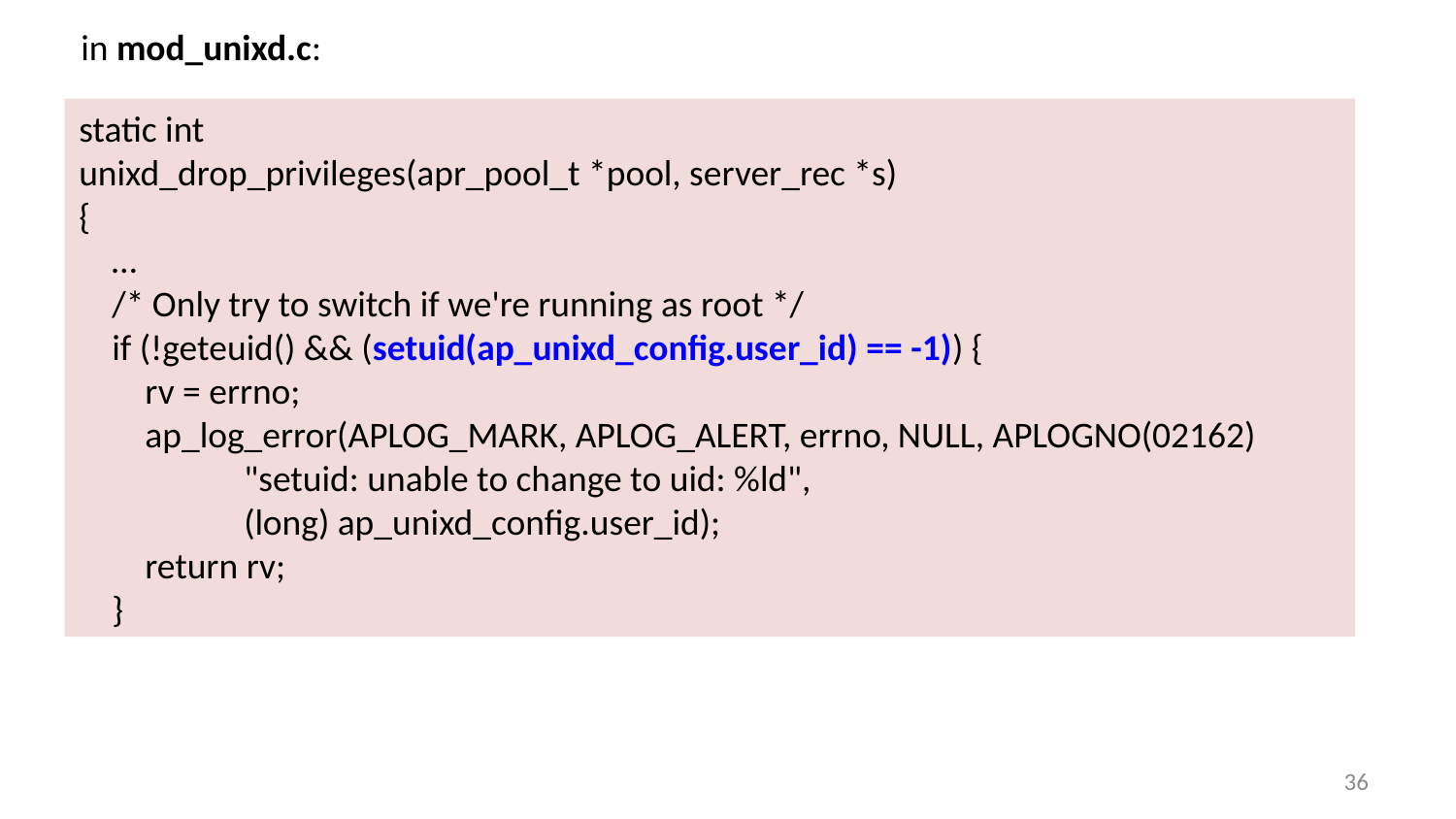

in mod_unixd.c:
static int
unixd_drop_privileges(apr_pool_t *pool, server_rec *s)
{
    …
    /* Only try to switch if we're running as root */
    if (!geteuid() && (setuid(ap_unixd_config.user_id) == -1)) {
        rv = errno;
        ap_log_error(APLOG_MARK, APLOG_ALERT, errno, NULL, APLOGNO(02162)
                    "setuid: unable to change to uid: %ld",
                    (long) ap_unixd_config.user_id);
        return rv;
    }
36